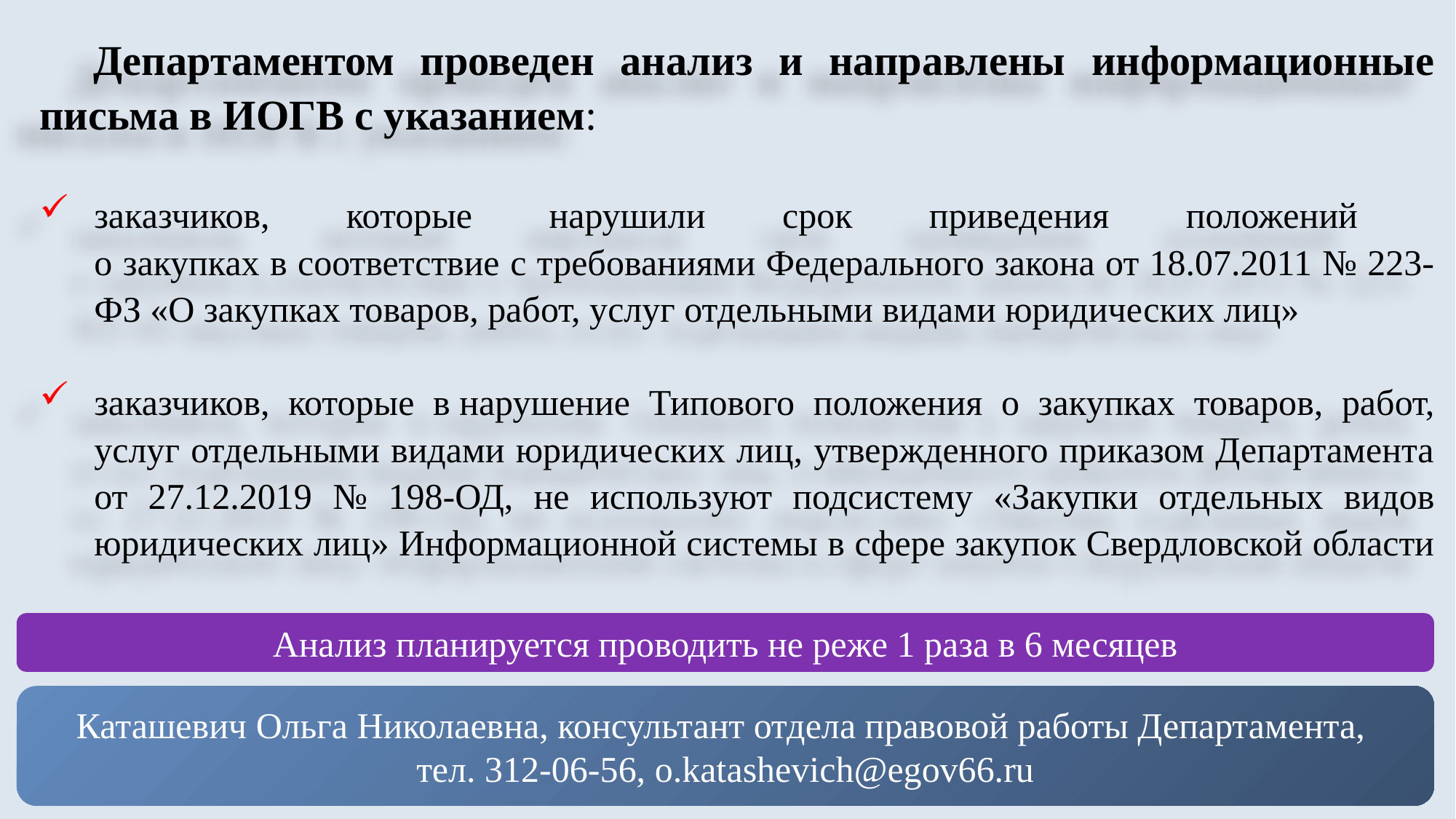

Департаментом проведен анализ и направлены информационные письма в ИОГВ с указанием:

заказчиков, которые нарушили срок приведения положений
о закупках в соответствие с требованиями Федерального закона от 18.07.2011 № 223-ФЗ «О закупках товаров, работ, услуг отдельными видами юридических лиц»

заказчиков, которые в нарушение Типового положения о закупках товаров, работ, услуг отдельными видами юридических лиц, утвержденного приказом Департамента от 27.12.2019 № 198-ОД, не используют подсистему «Закупки отдельных видов юридических лиц» Информационной системы в сфере закупок Свердловской области

Анализ планируется проводить не реже 1 раза в 6 месяцев
Каташевич Ольга Николаевна, консультант отдела правовой работы Департамента,
тел. 312-06-56, o.katashevich@egov66.ru